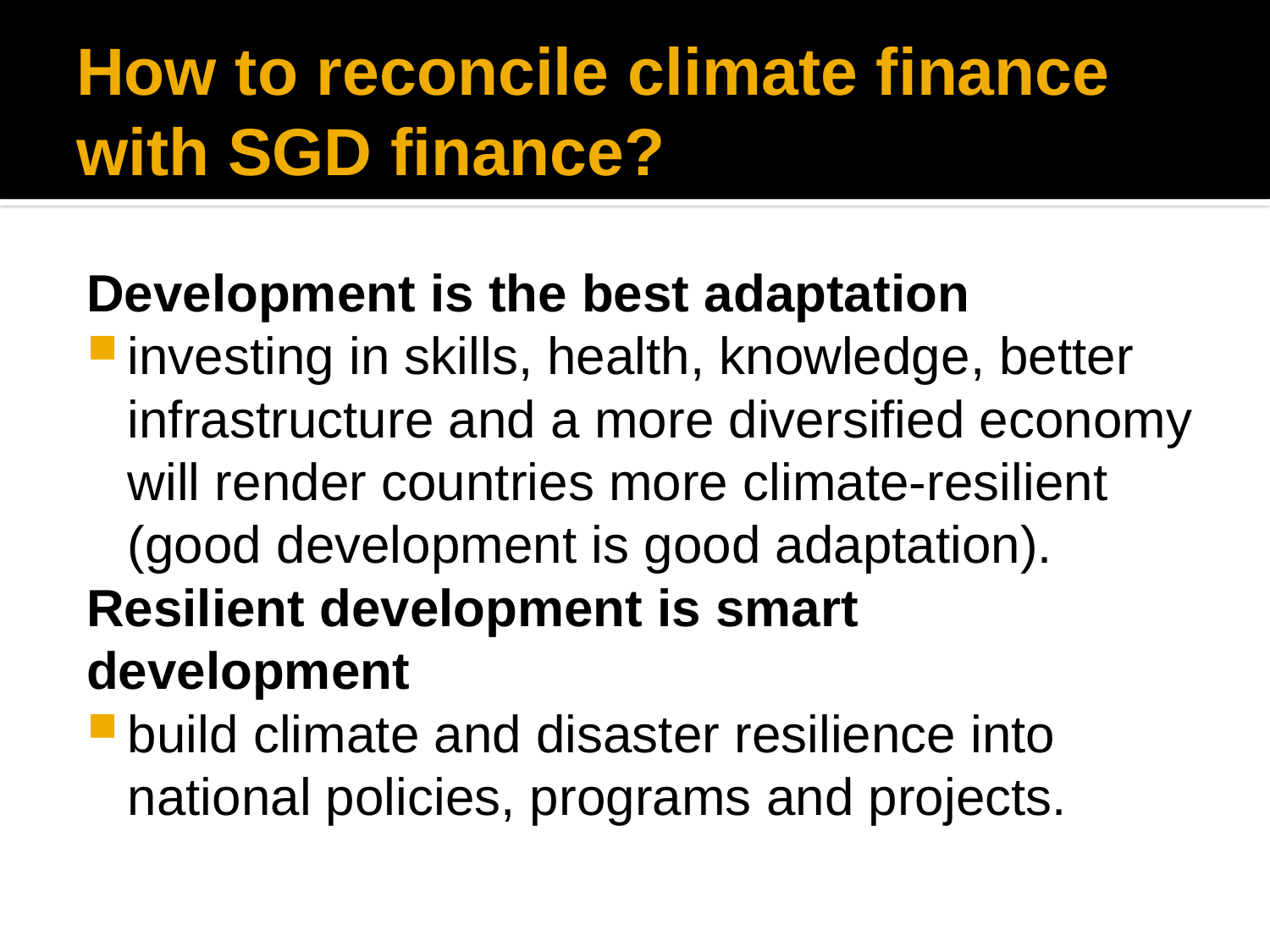

# How to reconcile climate finance with SGD finance?
Development is the best adaptation
investing in skills, health, knowledge, better infrastructure and a more diversified economy will render countries more climate-resilient (good development is good adaptation).
Resilient development is smart development
build climate and disaster resilience into national policies, programs and projects.